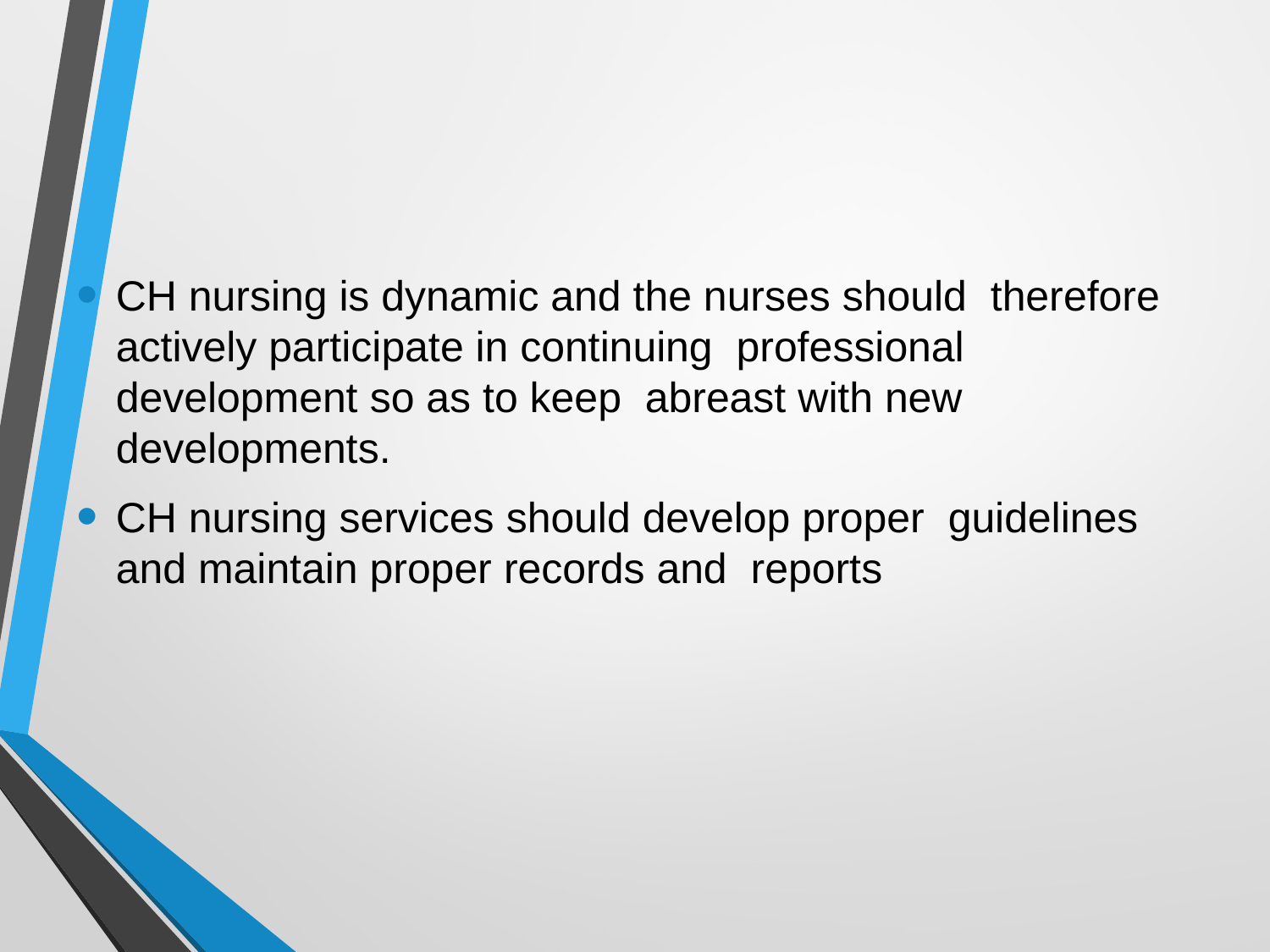

CH nursing is dynamic and the nurses should  therefore actively participate in continuing  professional development so as to keep  abreast with new developments.
CH nursing services should develop proper  guidelines and maintain proper records and  reports